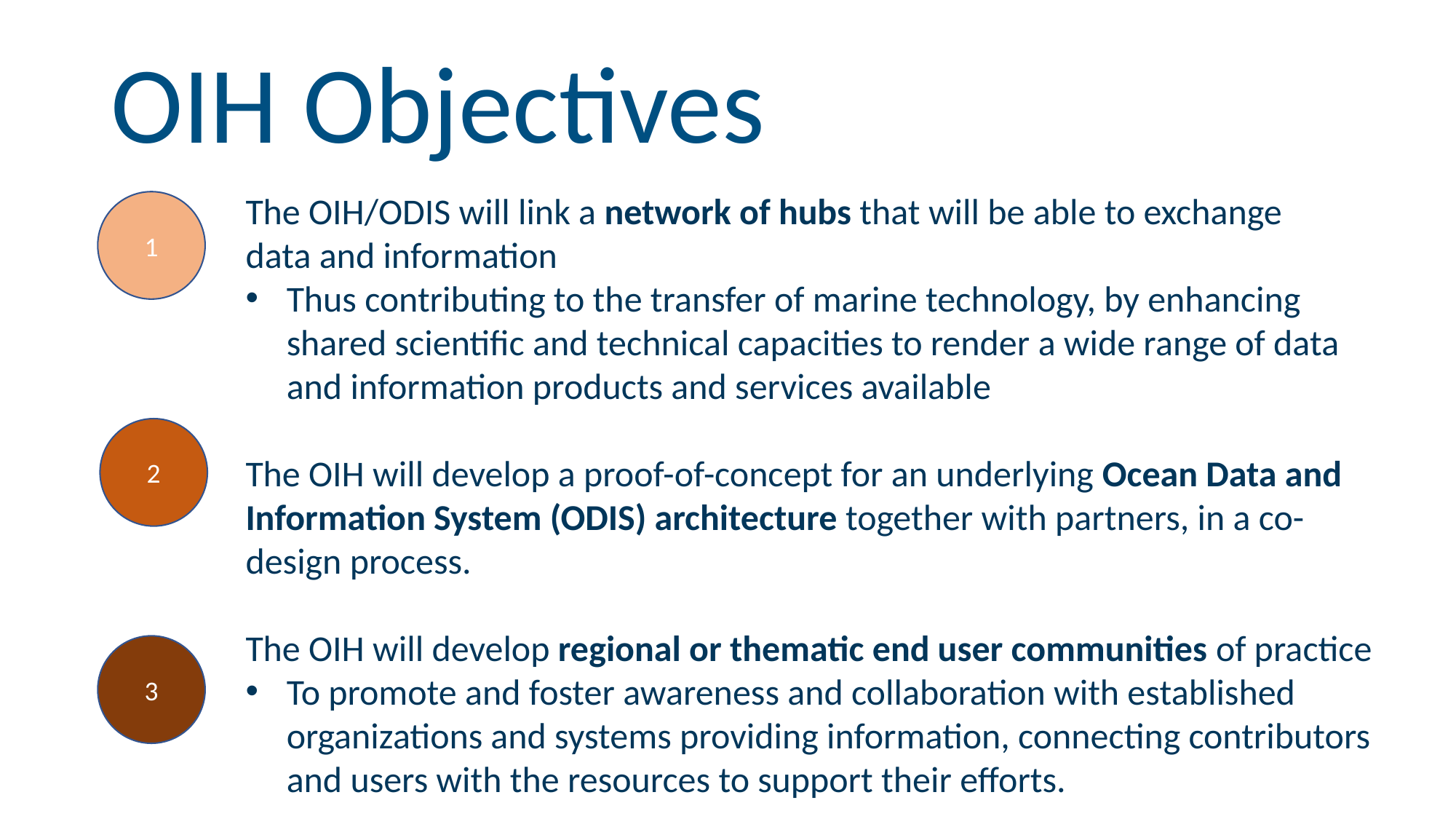

OIH Objectives
The OIH/ODIS will link a network of hubs that will be able to exchange
data and information
Thus contributing to the transfer of marine technology, by enhancing shared scientific and technical capacities to render a wide range of data and information products and services available

The OIH will develop a proof-of-concept for an underlying Ocean Data and Information System (ODIS) architecture together with partners, in a co-design process.

The OIH will develop regional or thematic end user communities of practice
To promote and foster awareness and collaboration with established organizations and systems providing information, connecting contributors and users with the resources to support their efforts.

1
2
3
3